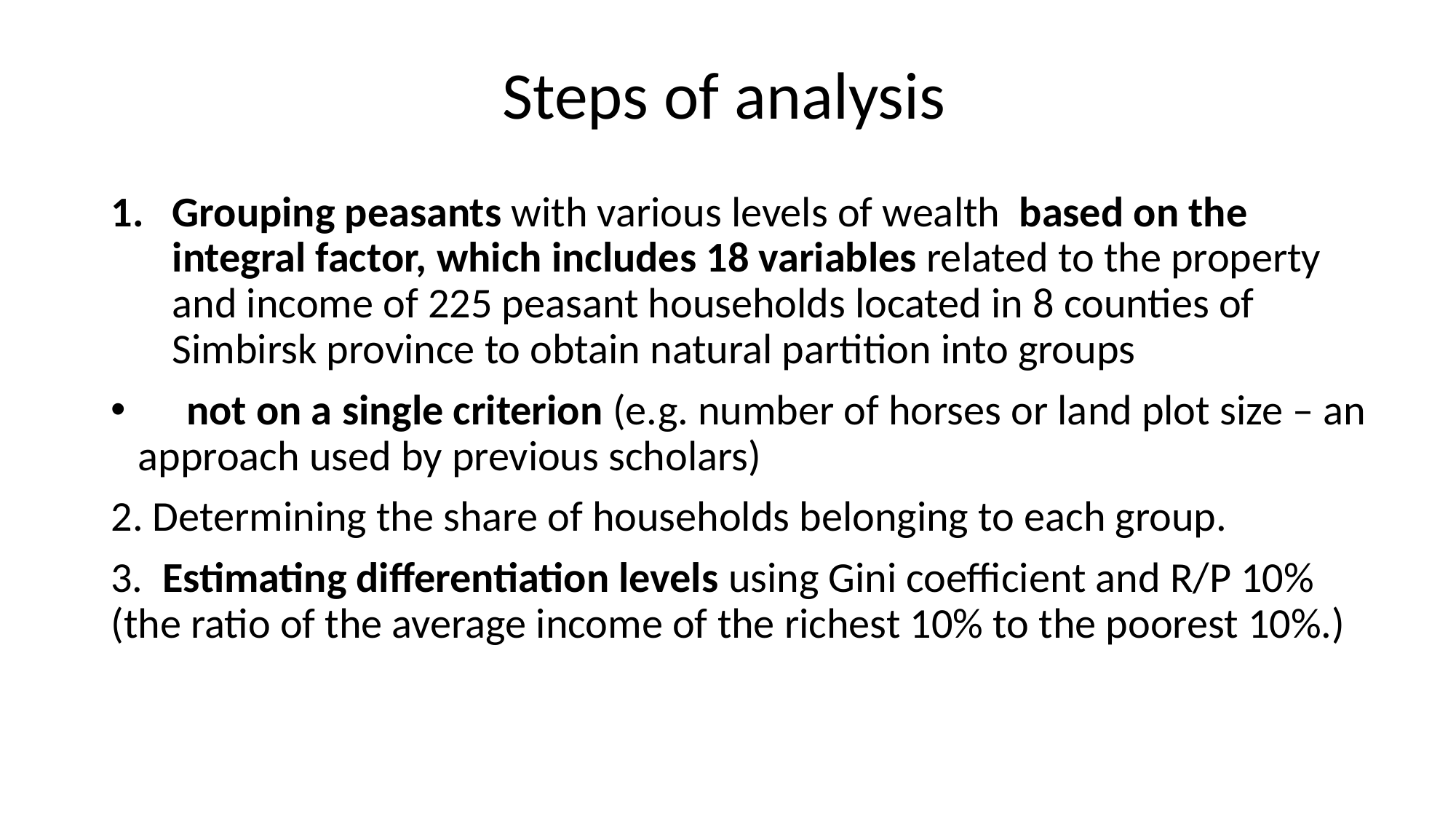

# Steps of analysis
Grouping peasants with various levels of wealth  based on the integral factor, which includes 18 variables related to the property and income of 225 peasant households located in 8 counties of Simbirsk province to obtain natural partition into groups
     not on a single criterion (e.g. number of horses or land plot size – an approach used by previous scholars)
2. Determining the share of households belonging to each group.
3.  Estimating differentiation levels using Gini coefficient and R/P 10% (the ratio of the average income of the richest 10% to the poorest 10%.)